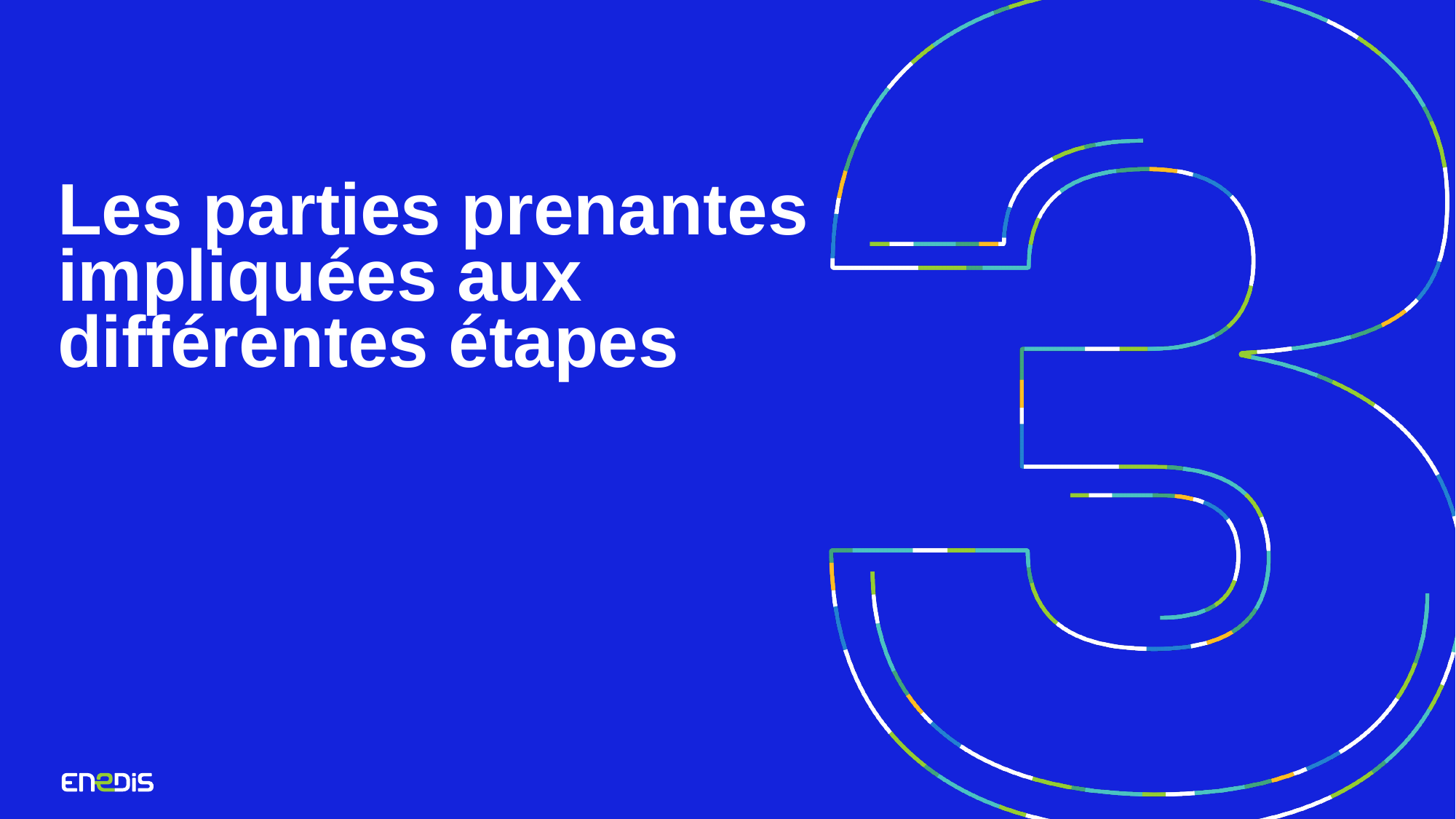

# Les parties prenantes impliquées aux différentes étapes